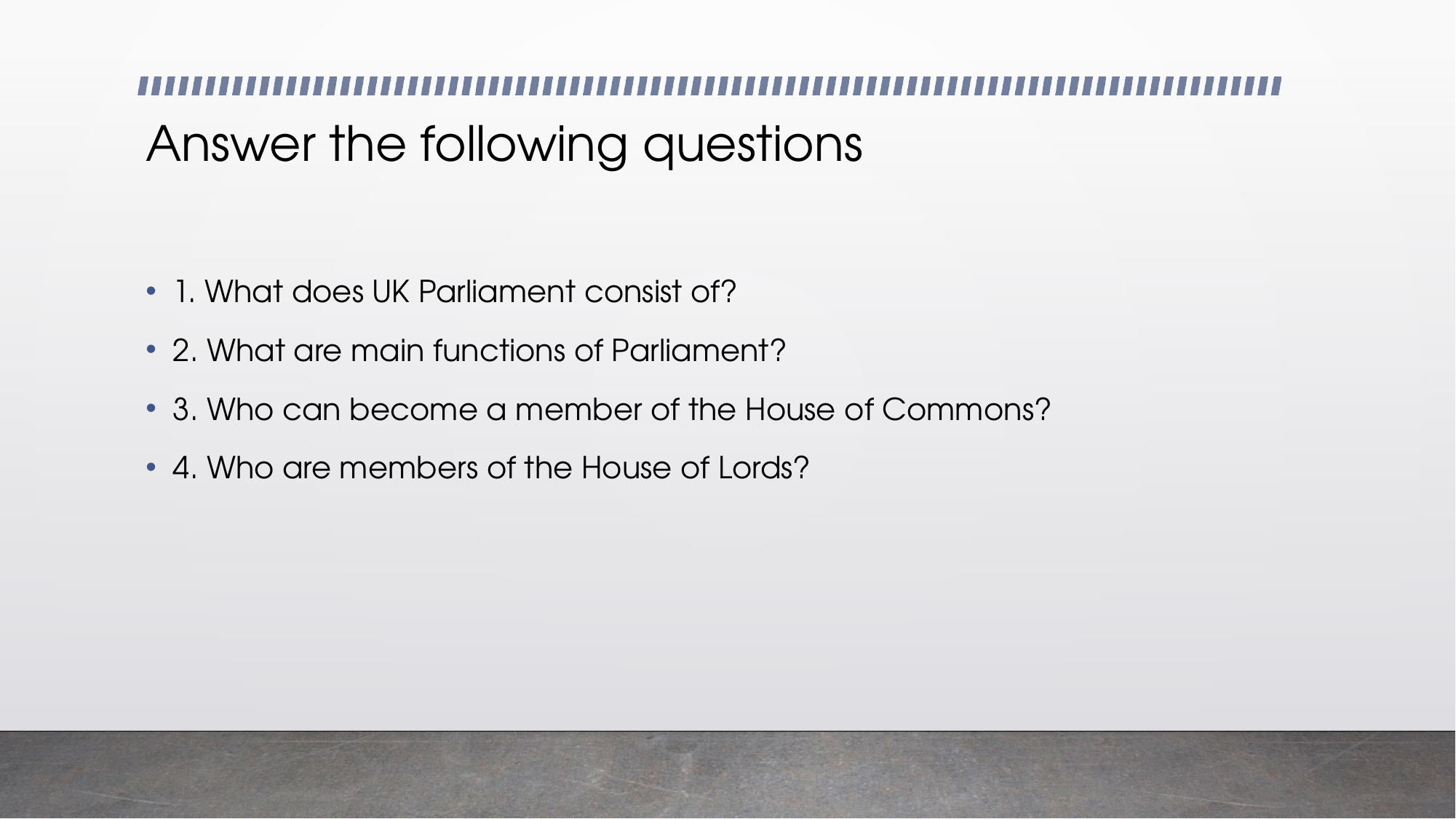

# Answer the following questions
1. What does UK Parliament consist of?
2. What are main functions of Parliament?
3. Who can become a member of the House of Commons?
4. Who are members of the House of Lords?